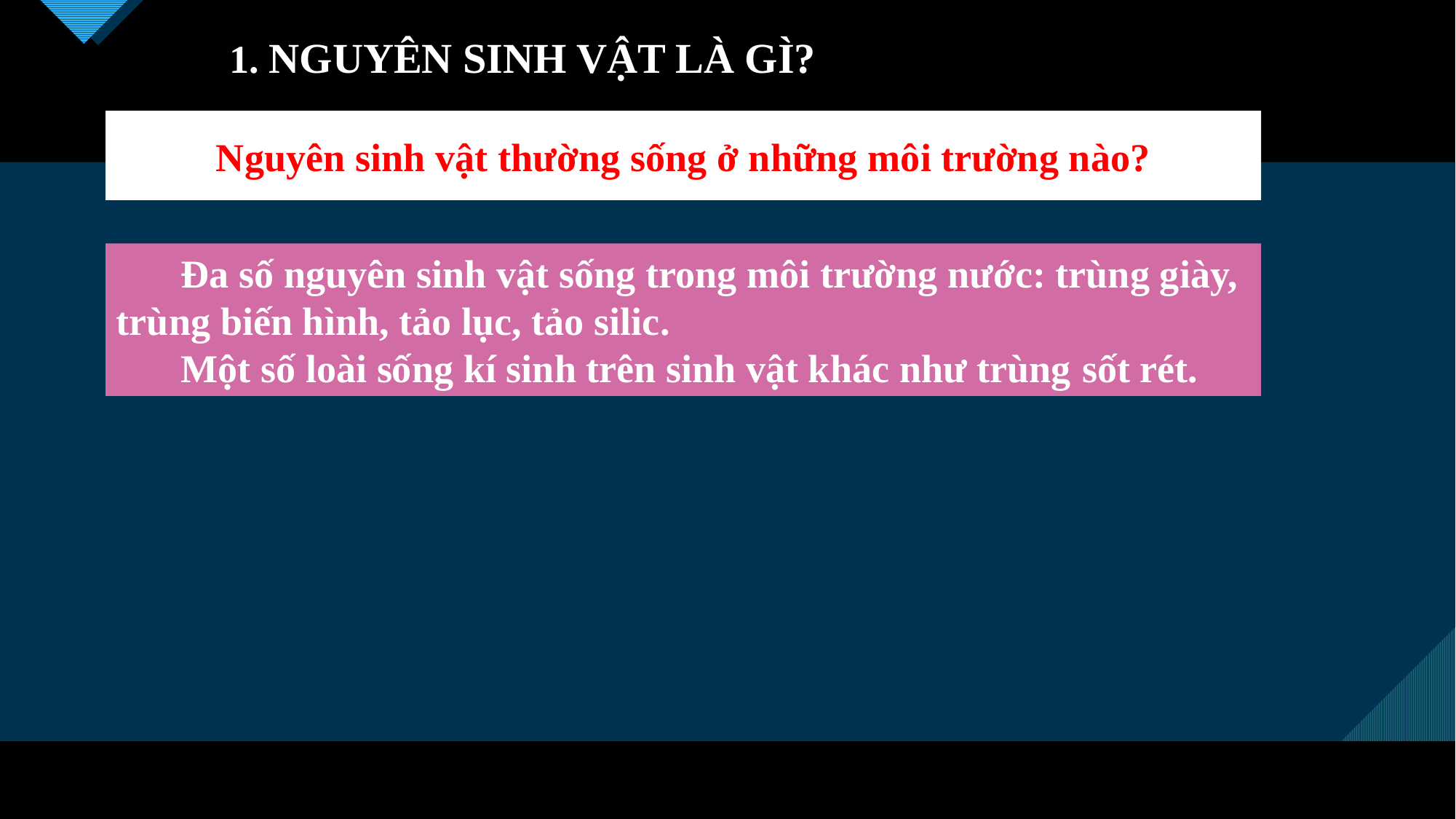

1. NGUYÊN SINH VẬT LÀ GÌ?
Nguyên sinh vật thường sống ở những môi trường nào?
Đa số nguyên sinh vật sống trong môi trường nước: trùng giày, trùng biến hình, tảo lục, tảo silic.
Một số loài sống kí sinh trên sinh vật khác như trùng sốt rét.